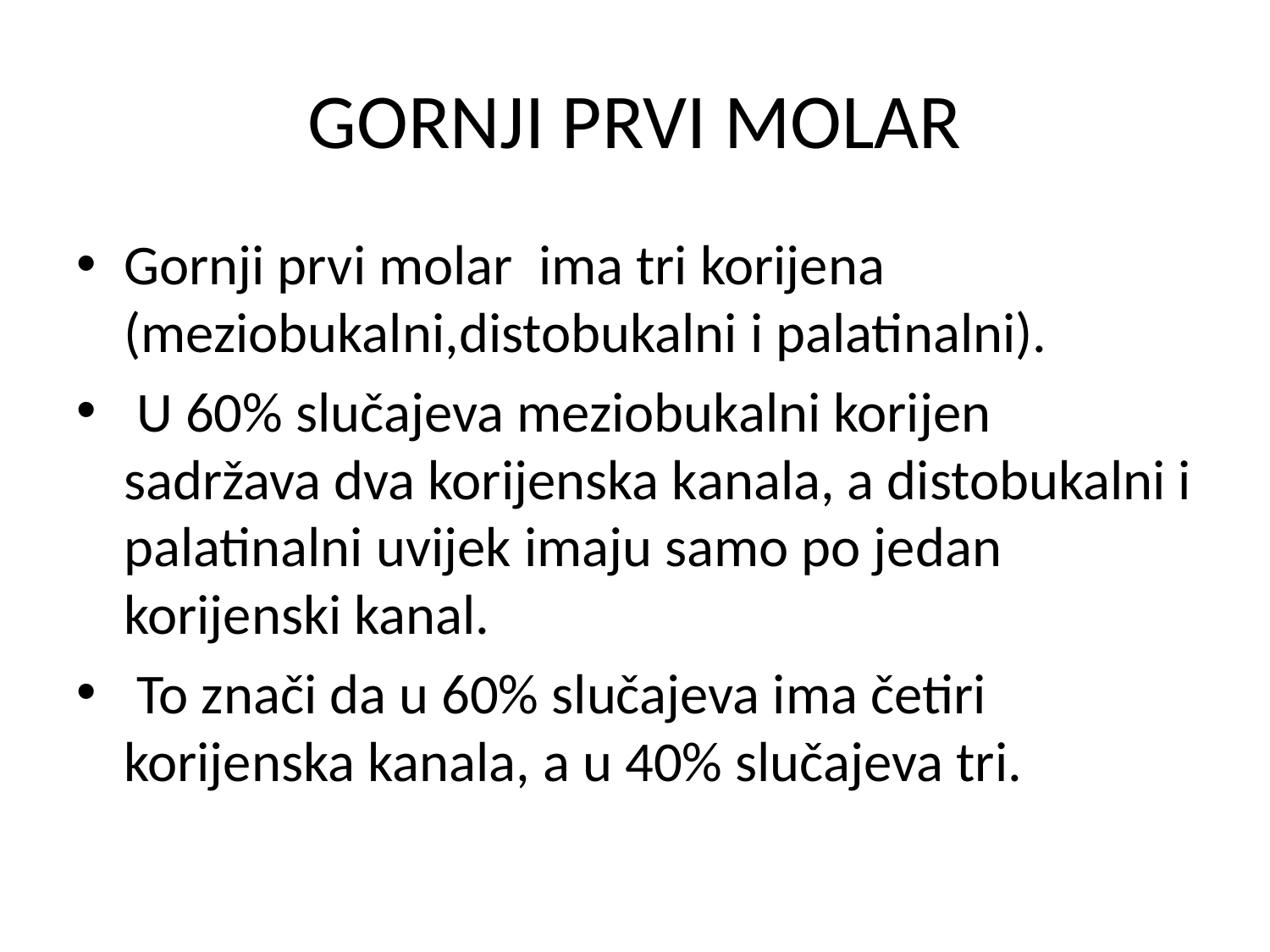

# GORNJI PRVI MOLAR
Gornji prvi molar  ima tri korijena (meziobukalni,distobukalni i palatinalni).
 U 60% slučajeva meziobukalni korijen sadržava dva korijenska kanala, a distobukalni i palatinalni uvijek imaju samo po jedan korijenski kanal.
 To znači da u 60% slučajeva ima četiri korijenska kanala, a u 40% slučajeva tri.